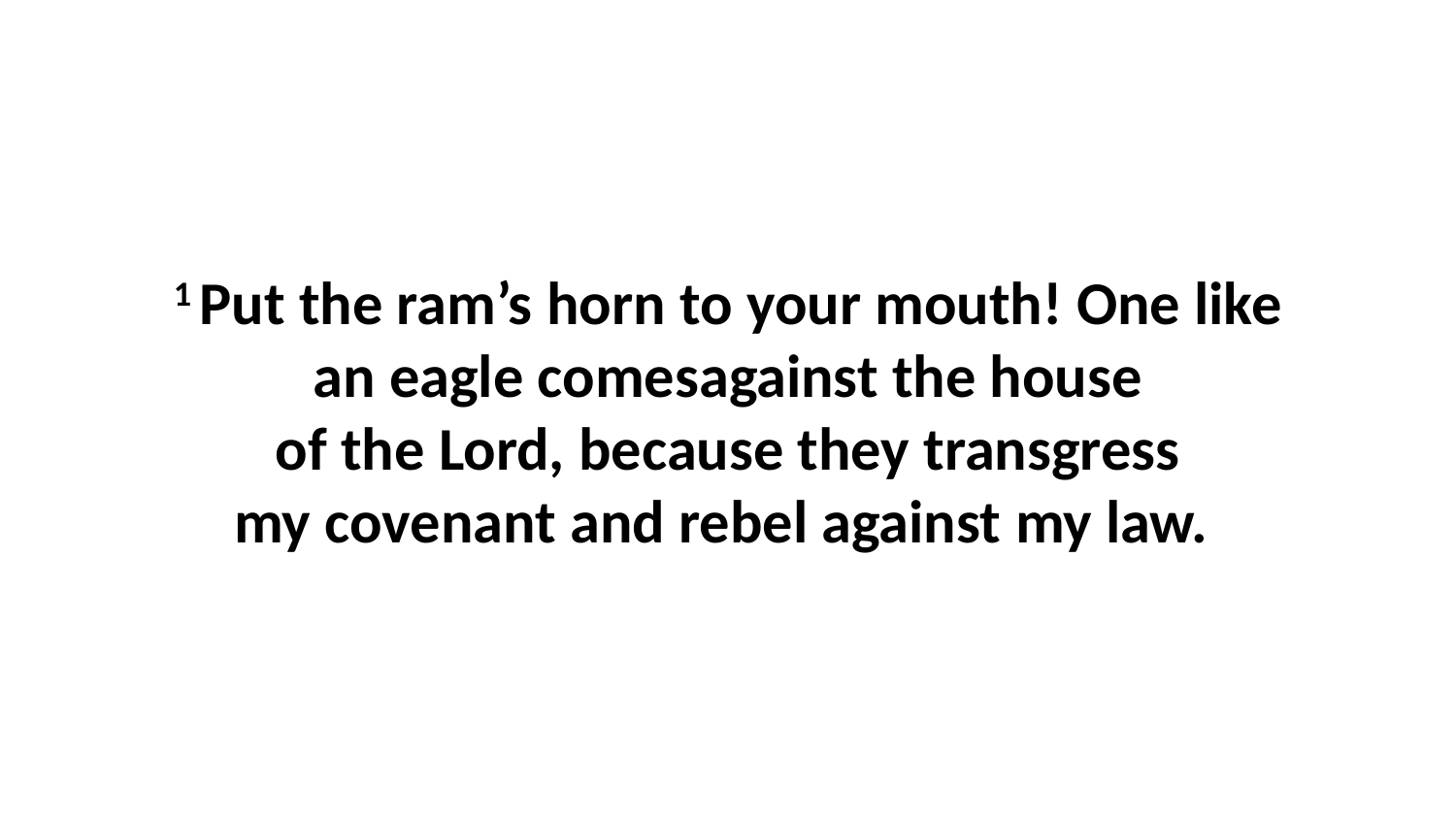

1 Put the ram’s horn to your mouth! One like an eagle comesagainst the house of the Lord, because they transgress my covenant and rebel against my law.